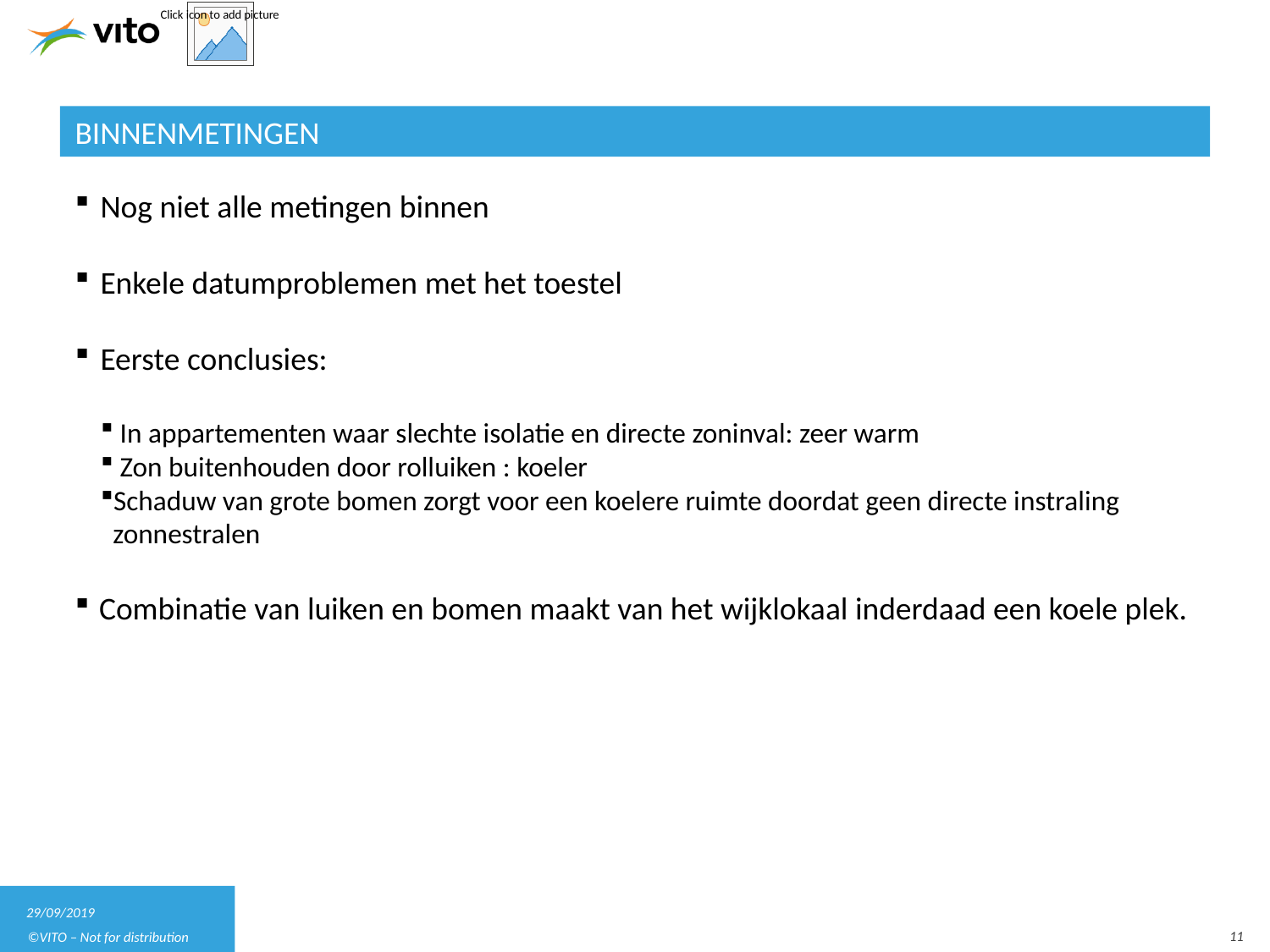

# Binnenmetingen
Nog niet alle metingen binnen

Enkele datumproblemen met het toestel

Eerste conclusies:

 In appartementen waar slechte isolatie en directe zoninval: zeer warm
 Zon buitenhouden door rolluiken : koeler
Schaduw van grote bomen zorgt voor een koelere ruimte doordat geen directe instraling zonnestralen

Combinatie van luiken en bomen maakt van het wijklokaal inderdaad een koele plek.
29/09/2019
11
©VITO – Not for distribution